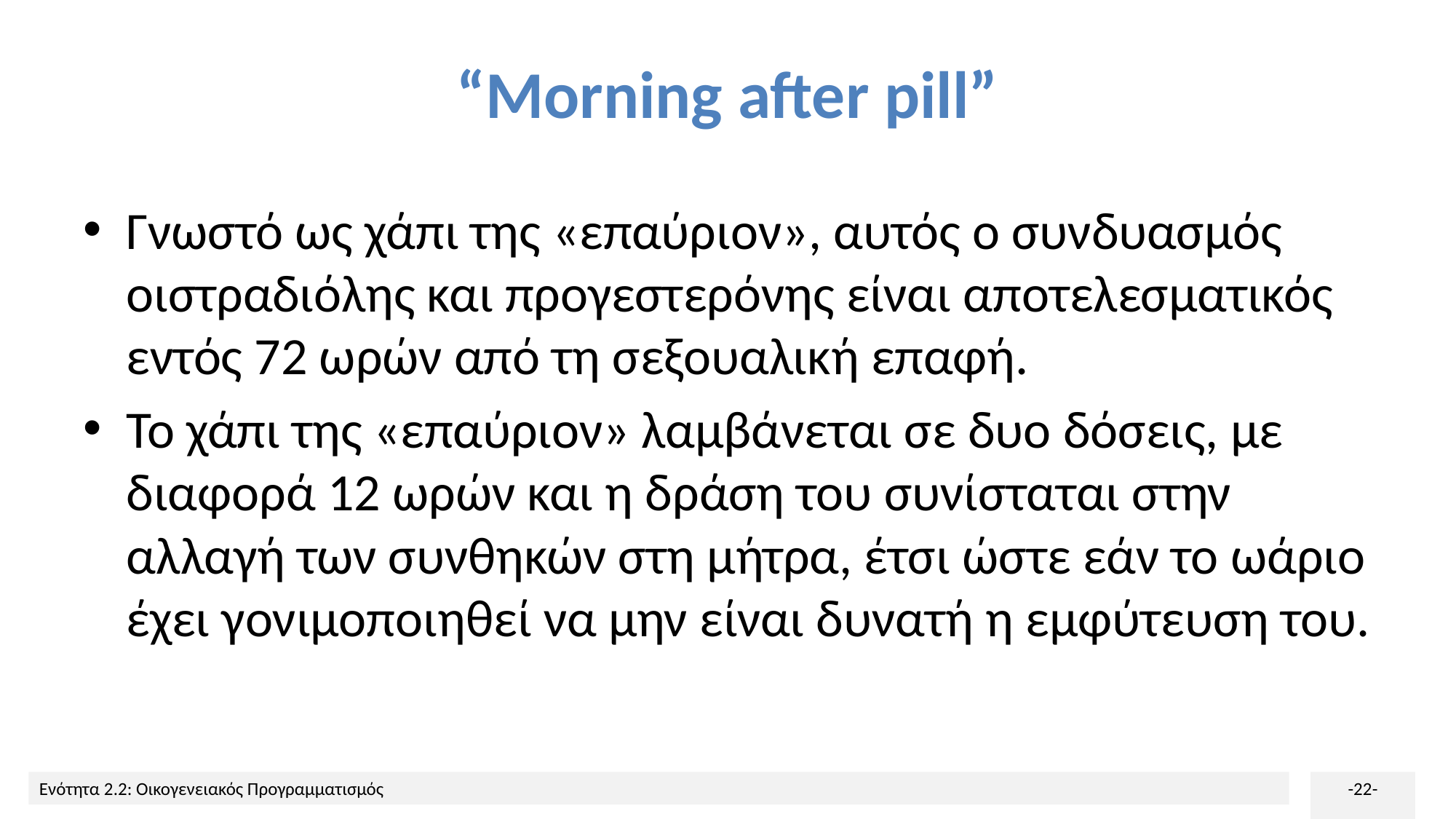

# “Morning after pill”
Γνωστό ως χάπι της «επαύριον», αυτός ο συνδυασμός οιστραδιόλης και προγεστερόνης είναι αποτελεσματικός εντός 72 ωρών από τη σεξουαλική επαφή.
Το χάπι της «επαύριον» λαμβάνεται σε δυο δόσεις, με διαφορά 12 ωρών και η δράση του συνίσταται στην αλλαγή των συνθηκών στη μήτρα, έτσι ώστε εάν το ωάριο έχει γονιμοποιηθεί να μην είναι δυνατή η εμφύτευση του.